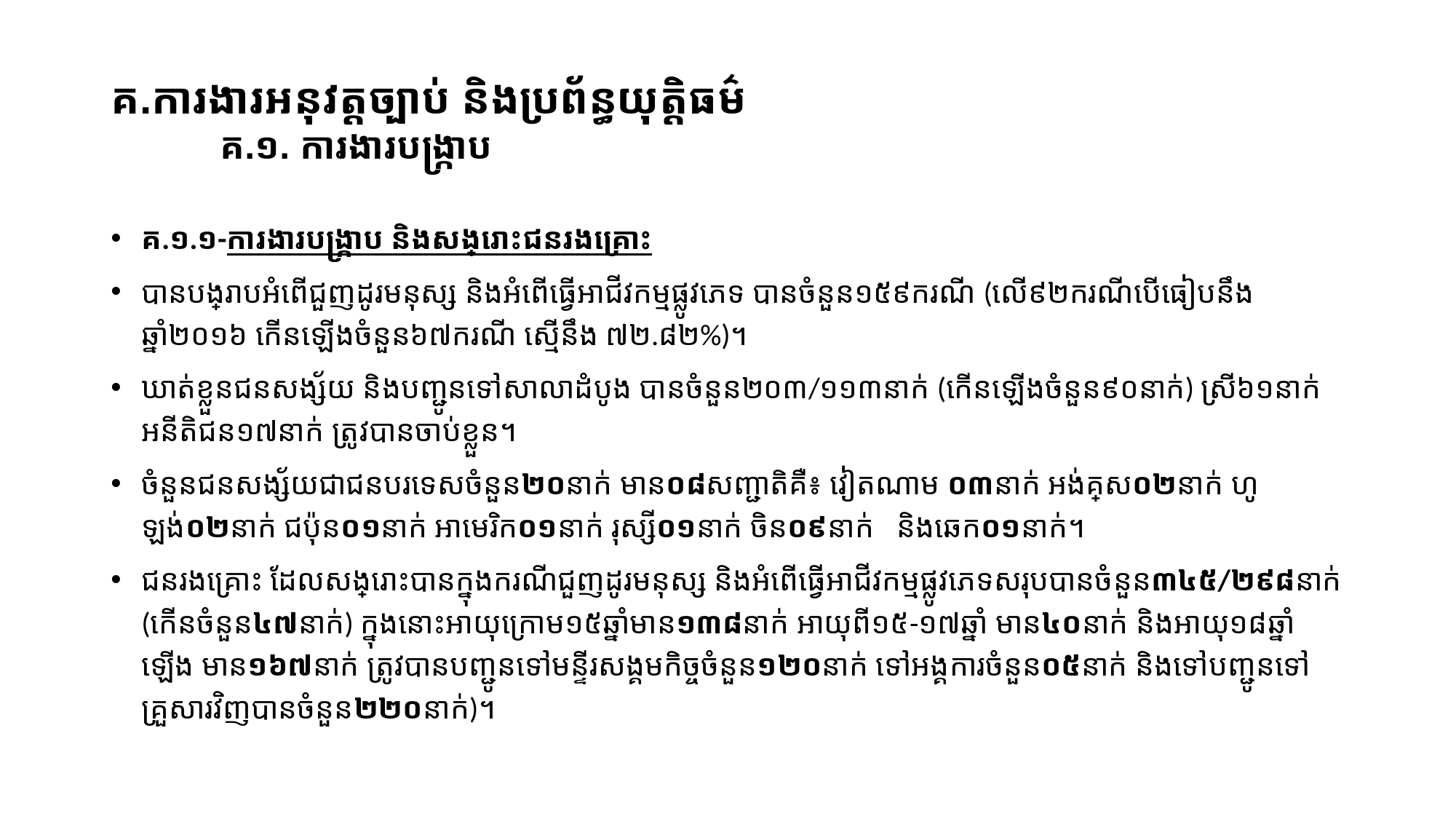

# គ.ការងារអនុវត្តច្បាប់ និងប្រព័ន្ធយុត្តិធម៌ គ.១. ការងារបង្ក្រាប
គ.១.១-ការងារបង្រ្កាប និងសង្គ្រោះជនរងគ្រោះ
បានបង្ក្រាបអំពើជួញដូរមនុស្ស និងអំពើធ្វើអាជីវកម្មផ្លូវភេទ បានចំនួន១៥៩ករណី (លើ៩២ករណីបើធៀបនឹងឆ្នាំ២០១៦ កើនឡើងចំនួន៦៧ករណី ស្មើនឹង ៧២.៨២%)។
ឃាត់ខ្លួនជនសង្ស័យ និងបញ្ជូនទៅសាលាដំបូង បានចំនួន២០៣/១១៣នាក់ (កើនឡើងចំនួន៩០នាក់) ស្រី៦១នាក់ អនីតិជន១៧នាក់ ត្រូវបានចាប់ខ្លួន។
ចំនួនជនសង្ស័យជាជនបរទេសចំនួន២០នាក់ មាន០៨សញ្ជាតិគឺ៖ វៀតណាម​ ០៣នាក់ អង់គ្លេស០២នាក់ ហូឡង់០២នាក់ ជប៉ុន០១នាក់ អាមេរិក០១នាក់ រុស្សី០១នាក់ ចិន០៩នាក់   និងឆេក០១នាក់។
ជនរងគ្រោះ ដែលសង្គ្រោះបានក្នុងករណីជួញដូរមនុស្ស និងអំពើធ្វើអាជីវកម្មផ្លូវភេទសរុបបានចំនួន៣៤៥/២៩៨នាក់ (កើនចំនួន៤៧នាក់) ក្នុងនោះអាយុក្រោម១៥ឆ្នាំមាន១៣៨នាក់ អាយុ​ពី១៥-១៧ឆ្នាំ មាន៤០នាក់ និងអាយុ១៨ឆ្នាំឡើង មាន១៦៧នាក់ ត្រូវបានបញ្ជូនទៅមន្ទីរសង្គមកិច្ចចំនួន១២០នាក់ ទៅអង្គការចំនួន០៥នាក់ និងទៅបញ្ជូនទៅគ្រួសារវិញបានចំនួន២២០នាក់)។